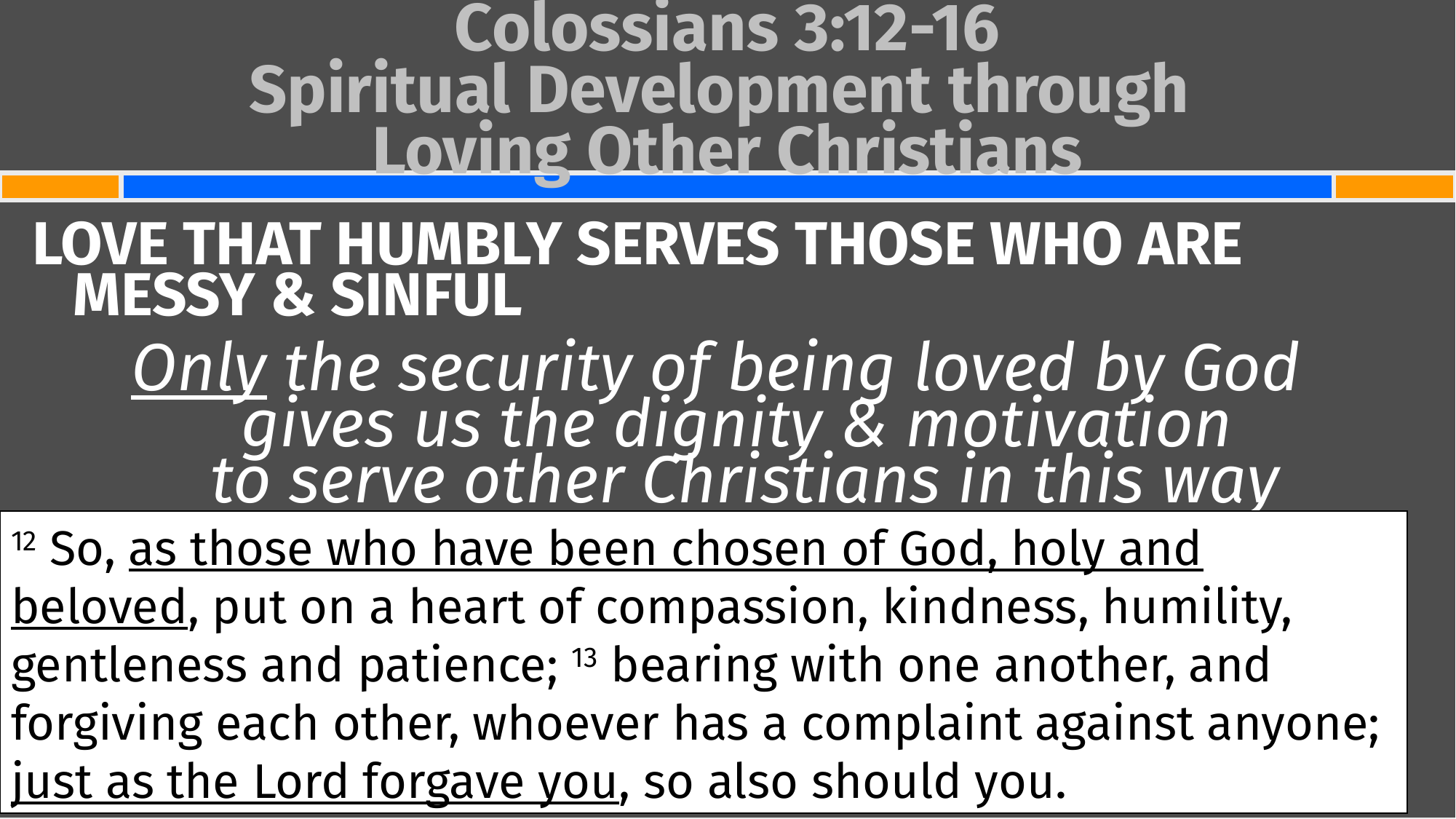

# Colossians 3:12-16 Spiritual Development through Loving Other Christians

LOVE THAT HUMBLY SERVES THOSE WHO ARE MESSY & SINFUL
Only the security of being loved by God
gives us the dignity & motivation
to serve other Christians in this way
12 So, as those who have been chosen of God, holy and beloved, put on a heart of compassion, kindness, humility, gentleness and patience; 13 bearing with one another, and forgiving each other, whoever has a complaint against anyone; just as the Lord forgave you, so also should you.